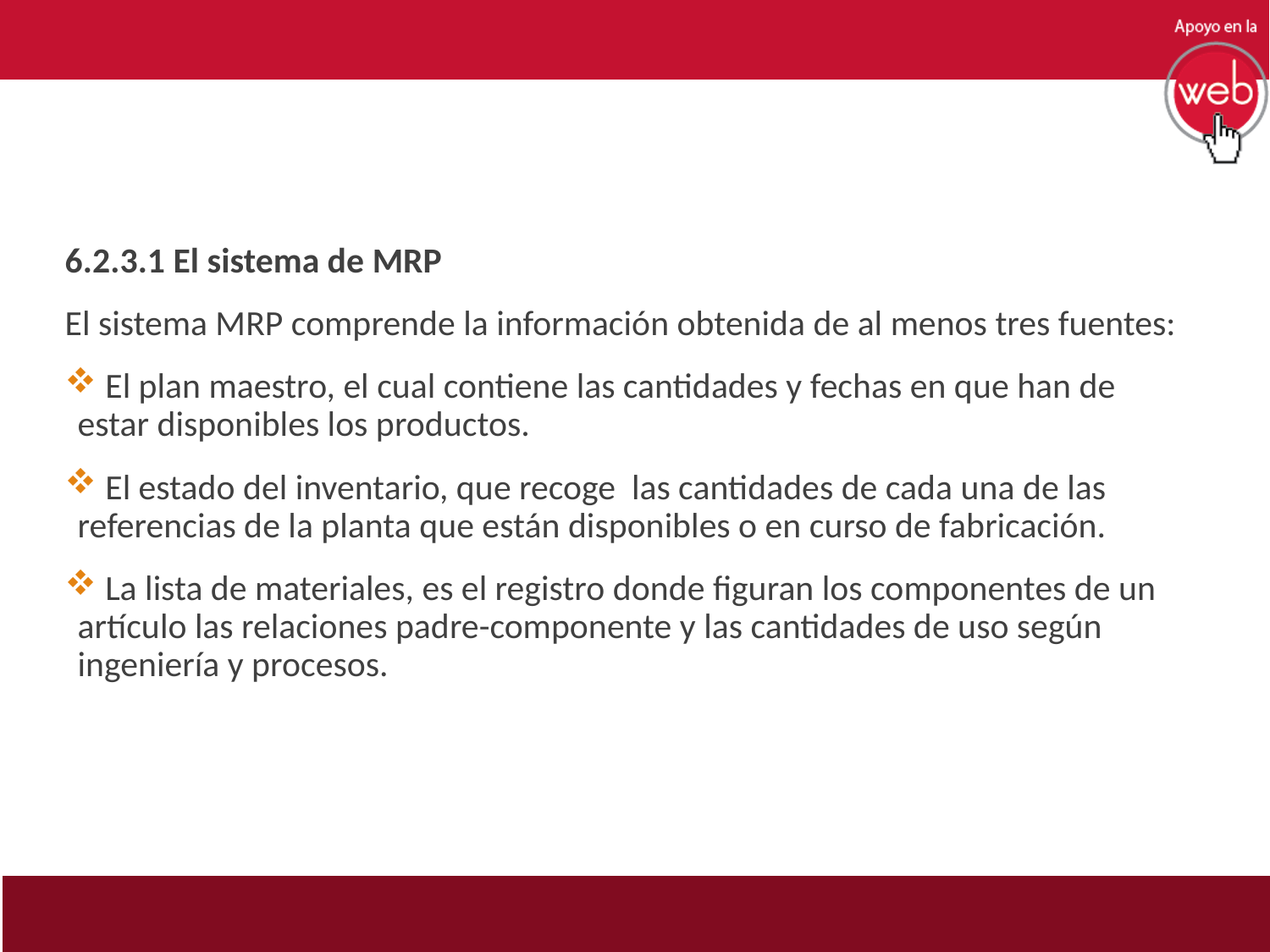

6.2.3.1 El sistema de MRP
El sistema MRP comprende la información obtenida de al menos tres fuentes:
 El plan maestro, el cual contiene las cantidades y fechas en que han de estar disponibles los productos.
 El estado del inventario, que recoge  las cantidades de cada una de las referencias de la planta que están disponibles o en curso de fabricación.
 La lista de materiales, es el registro donde figuran los componentes de un artículo las relaciones padre-componente y las cantidades de uso según ingeniería y procesos.